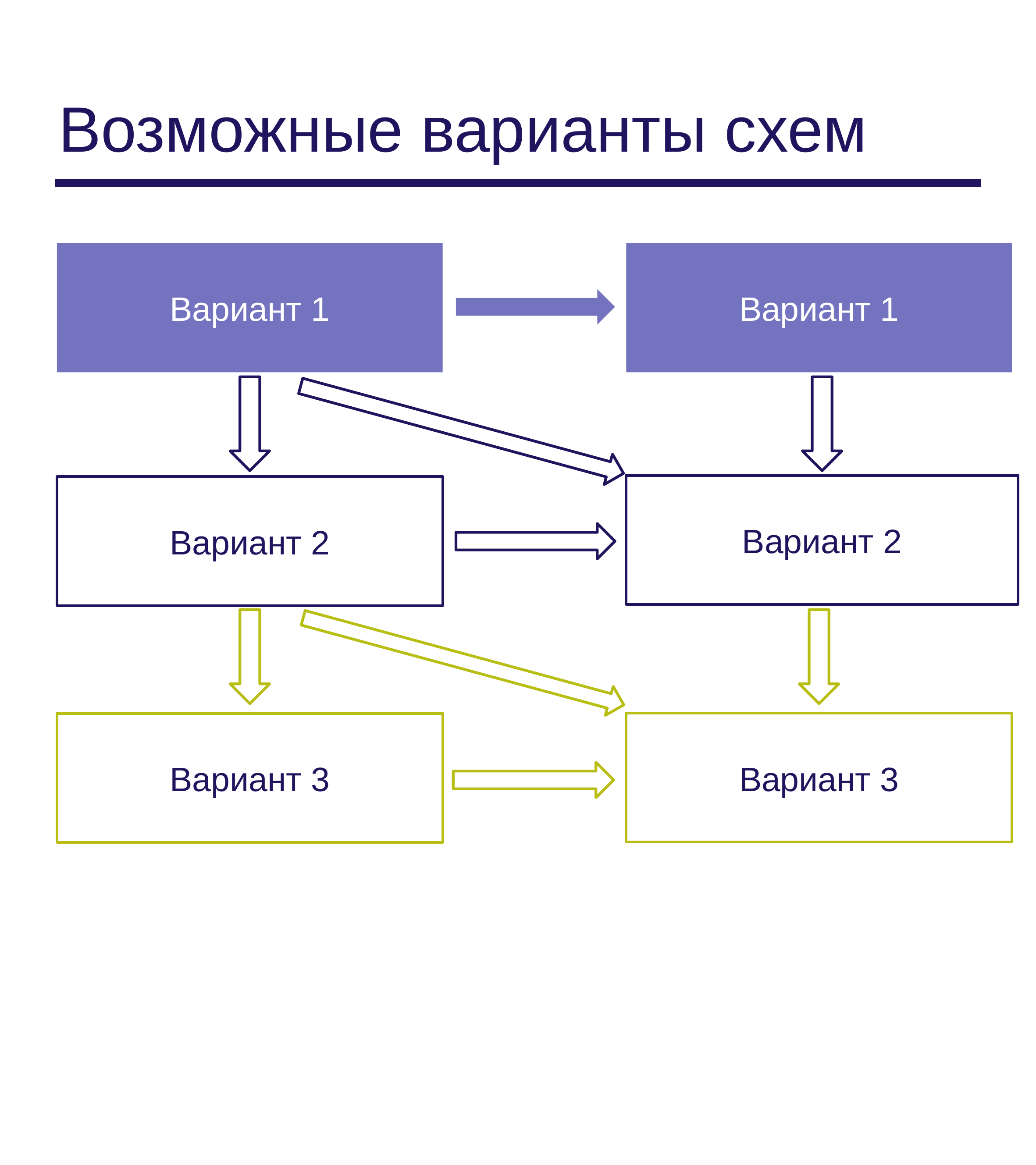

# Возможные варианты схем

Вариант 1
Вариант 1

Вариант 2
Вариант 2

Вариант 3
Вариант 3